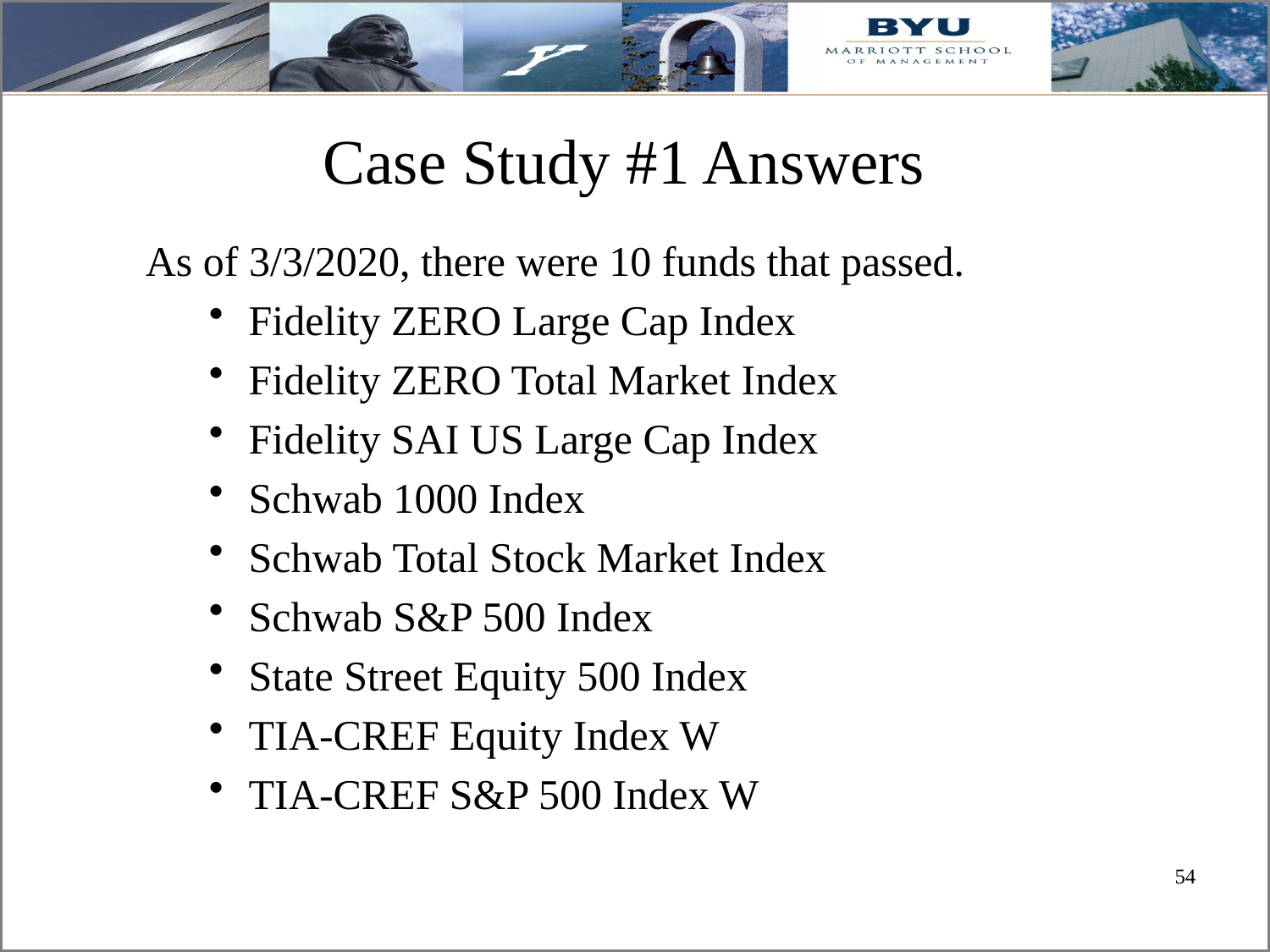

# Case Study #1 Answers
As of 3/3/2020, there were 10 funds that passed.
Fidelity ZERO Large Cap Index
Fidelity ZERO Total Market Index
Fidelity SAI US Large Cap Index
Schwab 1000 Index
Schwab Total Stock Market Index
Schwab S&P 500 Index
State Street Equity 500 Index
TIA-CREF Equity Index W
TIA-CREF S&P 500 Index W